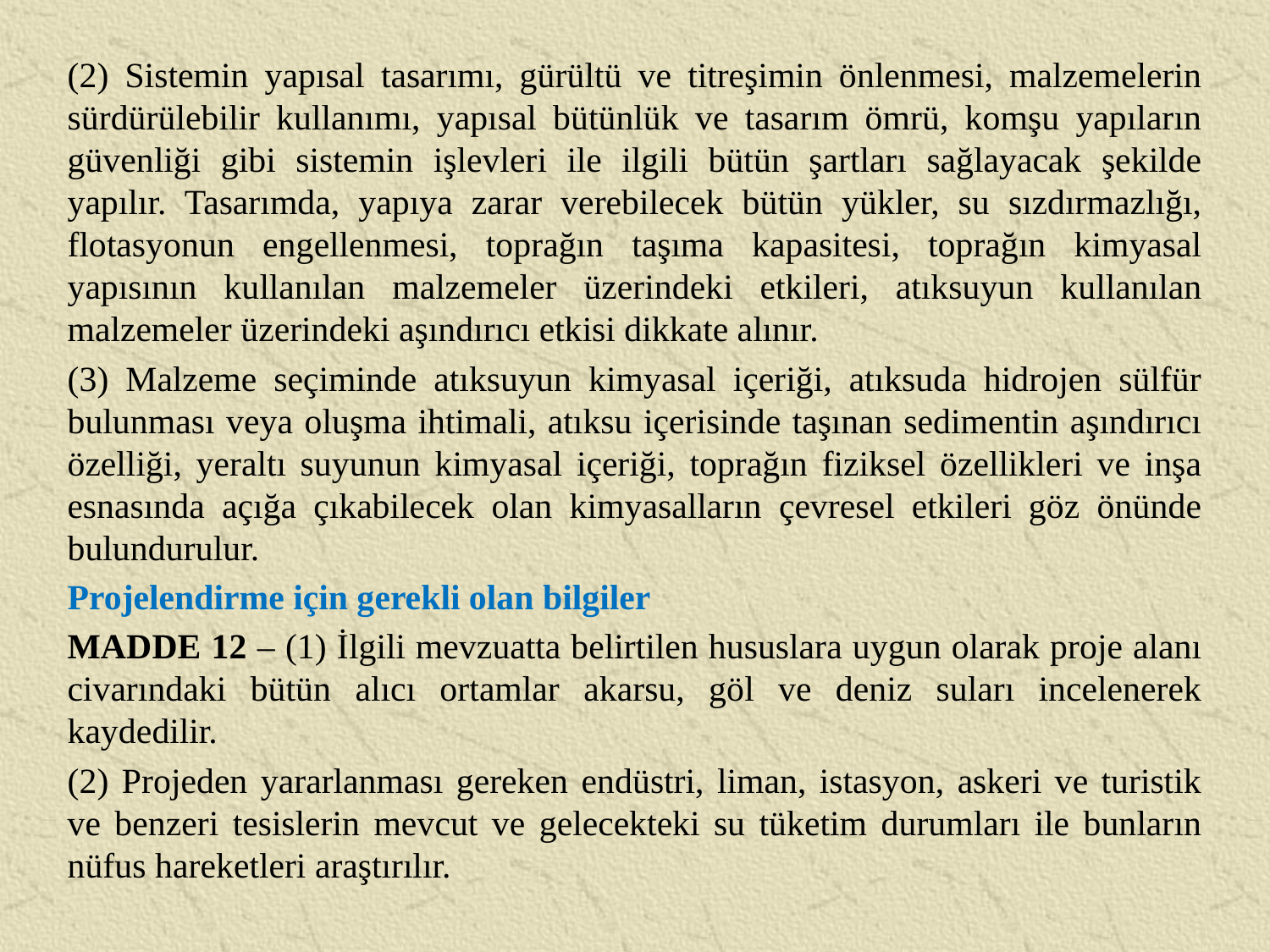

(2) Sistemin yapısal tasarımı, gürültü ve titreşimin önlenmesi, malzemelerin sürdürülebilir kullanımı, yapısal bütünlük ve tasarım ömrü, komşu yapıların güvenliği gibi sistemin işlevleri ile ilgili bütün şartları sağlayacak şekilde yapılır. Tasarımda, yapıya zarar verebilecek bütün yükler, su sızdırmazlığı, flotasyonun engellenmesi, toprağın taşıma kapasitesi, toprağın kimyasal yapısının kullanılan malzemeler üzerindeki etkileri, atıksuyun kullanılan malzemeler üzerindeki aşındırıcı etkisi dikkate alınır.
(3) Malzeme seçiminde atıksuyun kimyasal içeriği, atıksuda hidrojen sülfür bulunması veya oluşma ihtimali, atıksu içerisinde taşınan sedimentin aşındırıcı özelliği, yeraltı suyunun kimyasal içeriği, toprağın fiziksel özellikleri ve inşa esnasında açığa çıkabilecek olan kimyasalların çevresel etkileri göz önünde bulundurulur.
Projelendirme için gerekli olan bilgiler
MADDE 12 – (1) İlgili mevzuatta belirtilen hususlara uygun olarak proje alanı civarındaki bütün alıcı ortamlar akarsu, göl ve deniz suları incelenerek kaydedilir.
(2) Projeden yararlanması gereken endüstri, liman, istasyon, askeri ve turistik ve benzeri tesislerin mevcut ve gelecekteki su tüketim durumları ile bunların nüfus hareketleri araştırılır.